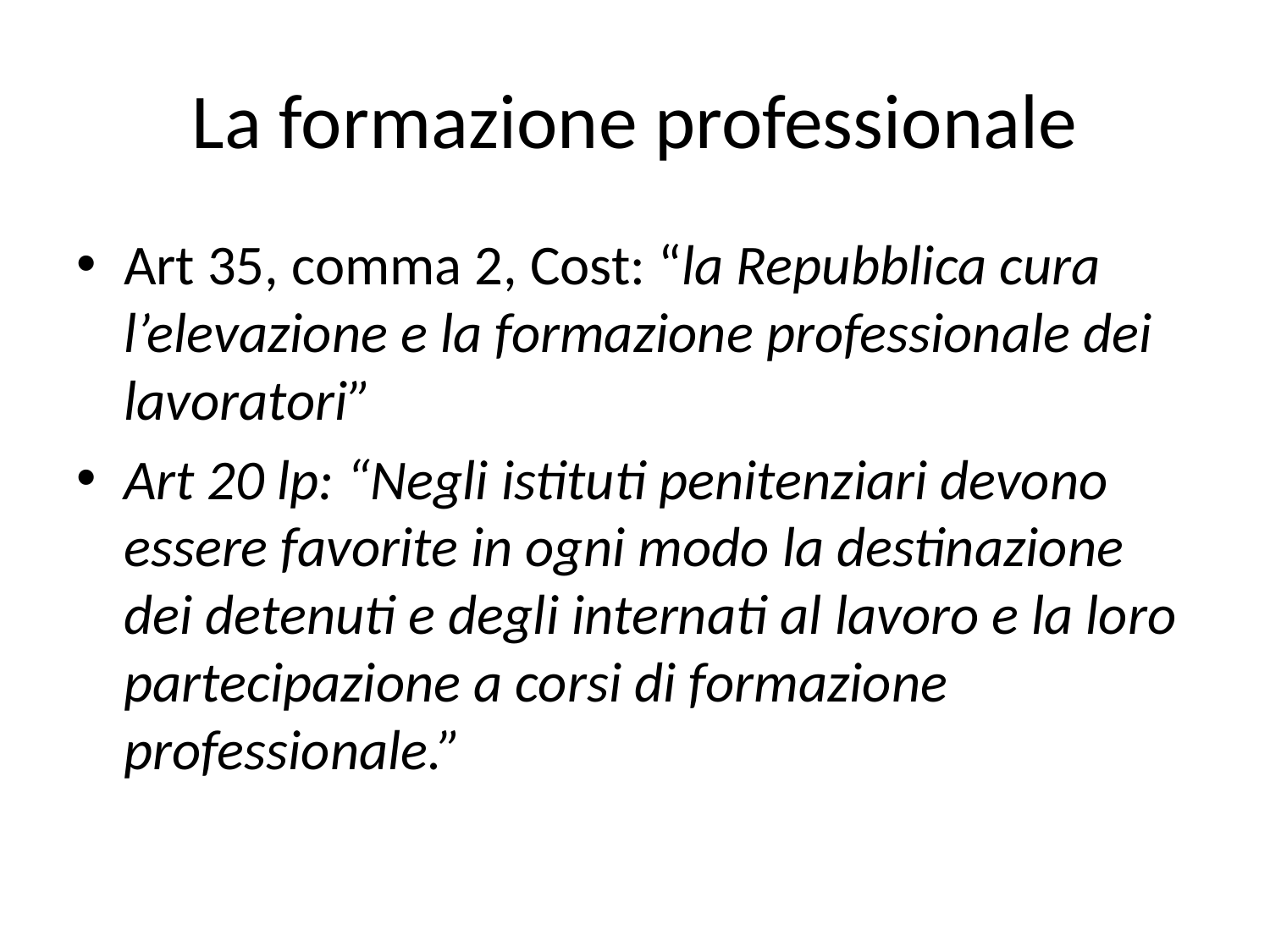

# La formazione professionale
Art 35, comma 2, Cost: “la Repubblica cura l’elevazione e la formazione professionale dei  lavoratori”
Art 20 lp: “Negli istituti penitenziari devono essere favorite in ogni modo la destinazione dei detenuti e degli internati al lavoro e la loro partecipazione a corsi di formazione professionale.”